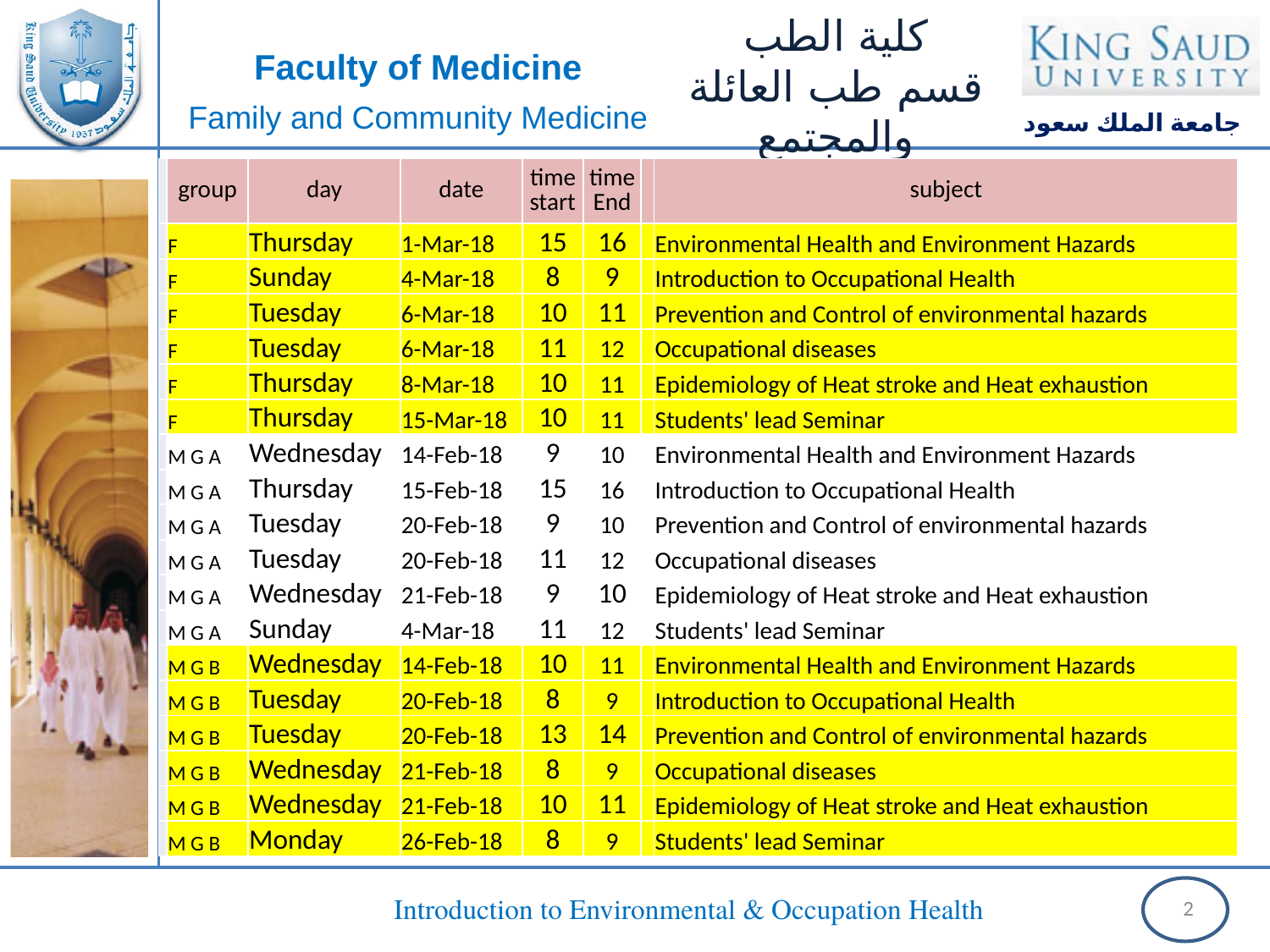

|  | group | day | date | time start | time End |  | subject |
| --- | --- | --- | --- | --- | --- | --- | --- |
|  | F | Thursday | 1-Mar-18 | 15 | 16 |  | Environmental Health and Environment Hazards |
|  | F | Sunday | 4-Mar-18 | 8 | 9 |  | Introduction to Occupational Health |
|  | F | Tuesday | 6-Mar-18 | 10 | 11 |  | Prevention and Control of environmental hazards |
|  | F | Tuesday | 6-Mar-18 | 11 | 12 |  | Occupational diseases |
|  | F | Thursday | 8-Mar-18 | 10 | 11 |  | Epidemiology of Heat stroke and Heat exhaustion |
|  | F | Thursday | 15-Mar-18 | 10 | 11 |  | Students' lead Seminar |
|  | M G A | Wednesday | 14-Feb-18 | 9 | 10 |  | Environmental Health and Environment Hazards |
|  | M G A | Thursday | 15-Feb-18 | 15 | 16 |  | Introduction to Occupational Health |
|  | M G A | Tuesday | 20-Feb-18 | 9 | 10 |  | Prevention and Control of environmental hazards |
|  | M G A | Tuesday | 20-Feb-18 | 11 | 12 |  | Occupational diseases |
|  | M G A | Wednesday | 21-Feb-18 | 9 | 10 |  | Epidemiology of Heat stroke and Heat exhaustion |
|  | M G A | Sunday | 4-Mar-18 | 11 | 12 |  | Students' lead Seminar |
|  | M G B | Wednesday | 14-Feb-18 | 10 | 11 |  | Environmental Health and Environment Hazards |
|  | M G B | Tuesday | 20-Feb-18 | 8 | 9 |  | Introduction to Occupational Health |
|  | M G B | Tuesday | 20-Feb-18 | 13 | 14 |  | Prevention and Control of environmental hazards |
|  | M G B | Wednesday | 21-Feb-18 | 8 | 9 |  | Occupational diseases |
|  | M G B | Wednesday | 21-Feb-18 | 10 | 11 |  | Epidemiology of Heat stroke and Heat exhaustion |
|  | M G B | Monday | 26-Feb-18 | 8 | 9 |  | Students' lead Seminar |
2